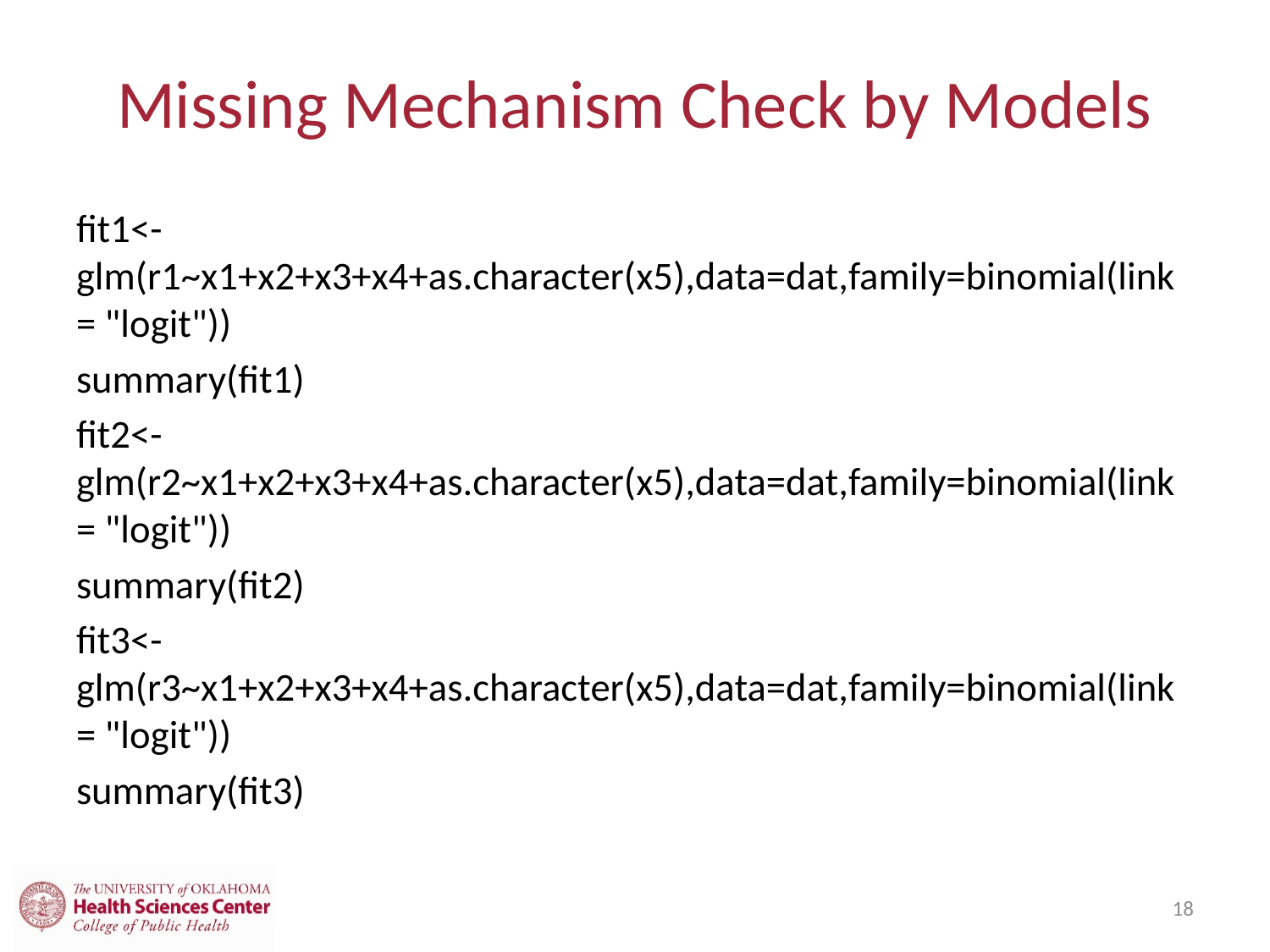

# Missing Mechanism Check by Models
fit1<-glm(r1~x1+x2+x3+x4+as.character(x5),data=dat,family=binomial(link = "logit"))
summary(fit1)
fit2<-glm(r2~x1+x2+x3+x4+as.character(x5),data=dat,family=binomial(link = "logit"))
summary(fit2)
fit3<-glm(r3~x1+x2+x3+x4+as.character(x5),data=dat,family=binomial(link = "logit"))
summary(fit3)
18